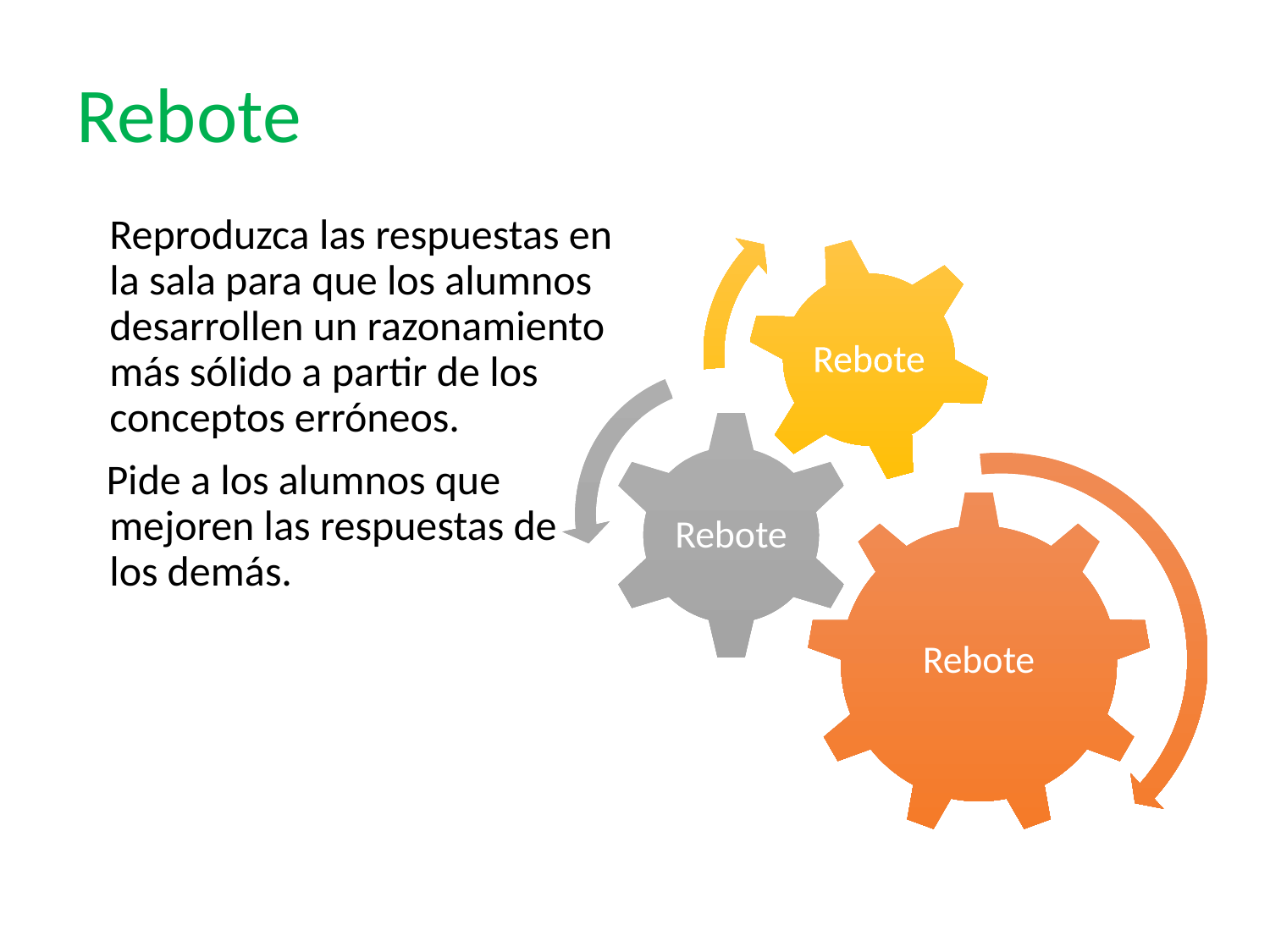

# Rebote
	Reproduzca las respuestas en la sala para que los alumnos desarrollen un razonamiento más sólido a partir de los conceptos erróneos.
   Pide a los alumnos que mejoren las respuestas de los demás.

Rebote
Rebote
Rebote